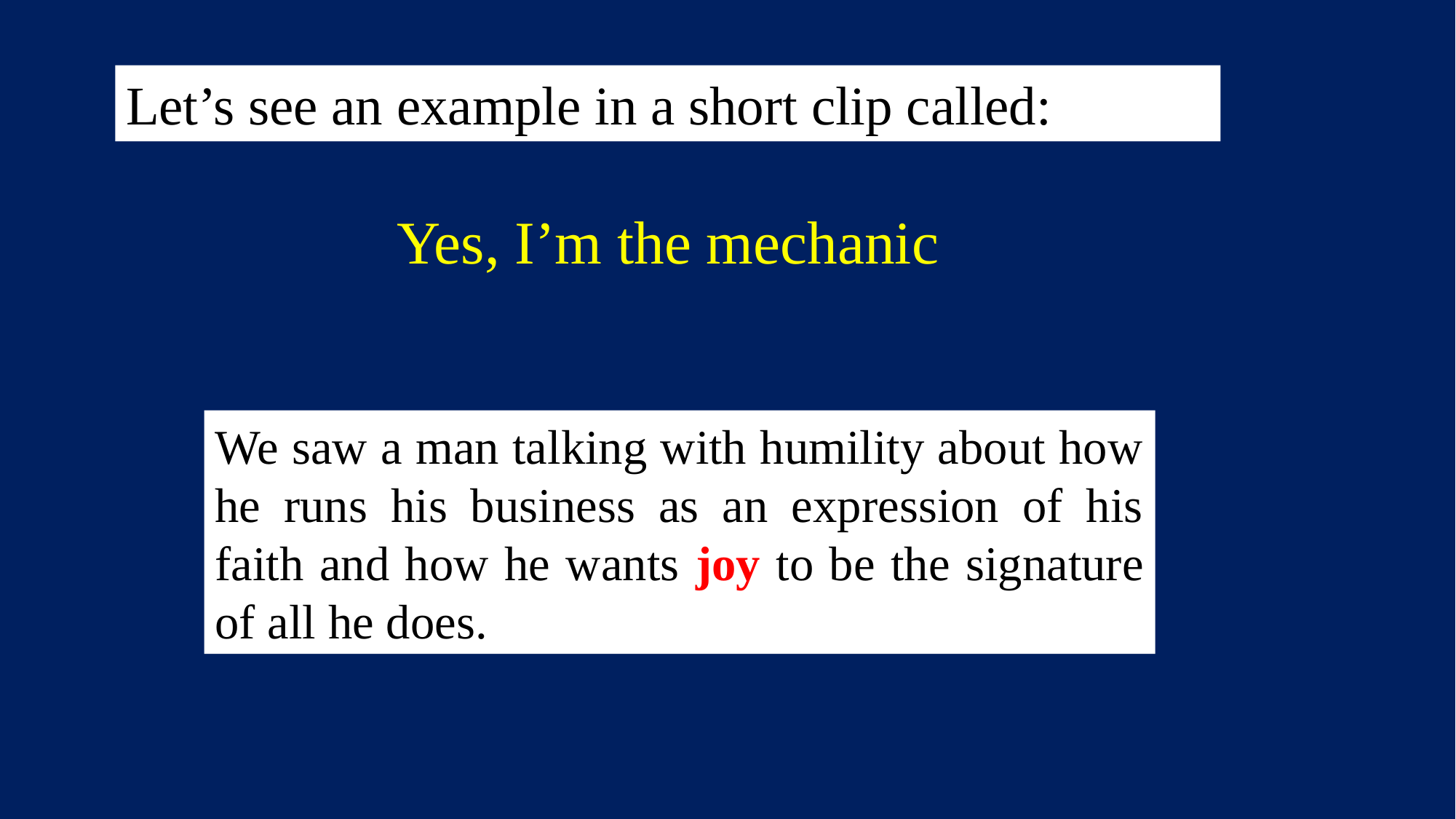

Let’s see an example in a short clip called:
Yes, I’m the mechanic
We saw a man talking with humility about how he runs his business as an expression of his faith and how he wants joy to be the signature of all he does.